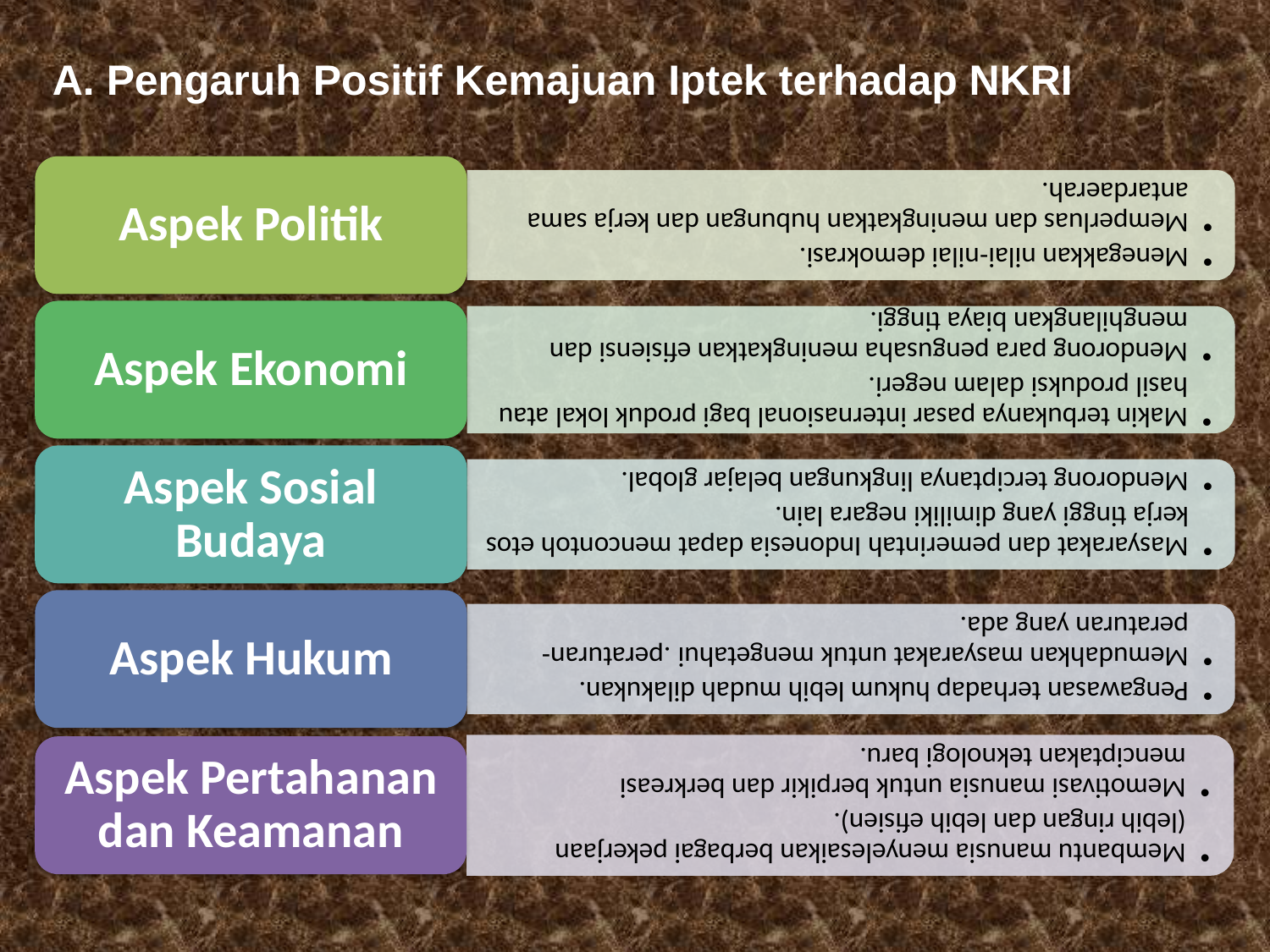

A. Pengaruh Positif Kemajuan Iptek terhadap NKRI
Menegakkan nilai-nilai demokrasi.
Memperluas dan meningkatkan hubungan dan kerja sama antardaerah.
Aspek Politik
Makin terbukanya pasar internasional bagi produk lokal atau hasil produksi dalam negeri.
Mendorong para pengusaha meningkatkan efisiensi dan menghilangkan biaya tinggi.
Aspek Ekonomi
Masyarakat dan pemerintah Indonesia dapat mencontoh etos kerja tinggi yang dimiliki negara lain.
Mendorong terciptanya lingkungan belajar global.
Aspek Sosial Budaya
Pengawasan terhadap hukum lebih mudah dilakukan.
Memudahkan masyarakat untuk mengetahui .peraturan-peraturan yang ada.
Aspek Hukum
Membantu manusia menyelesaikan berbagai pekerjaan (lebih ringan dan lebih efisien).
Memotivasi manusia untuk berpikir dan berkreasi menciptakan teknologi baru.
Aspek Pertahanan dan Keamanan